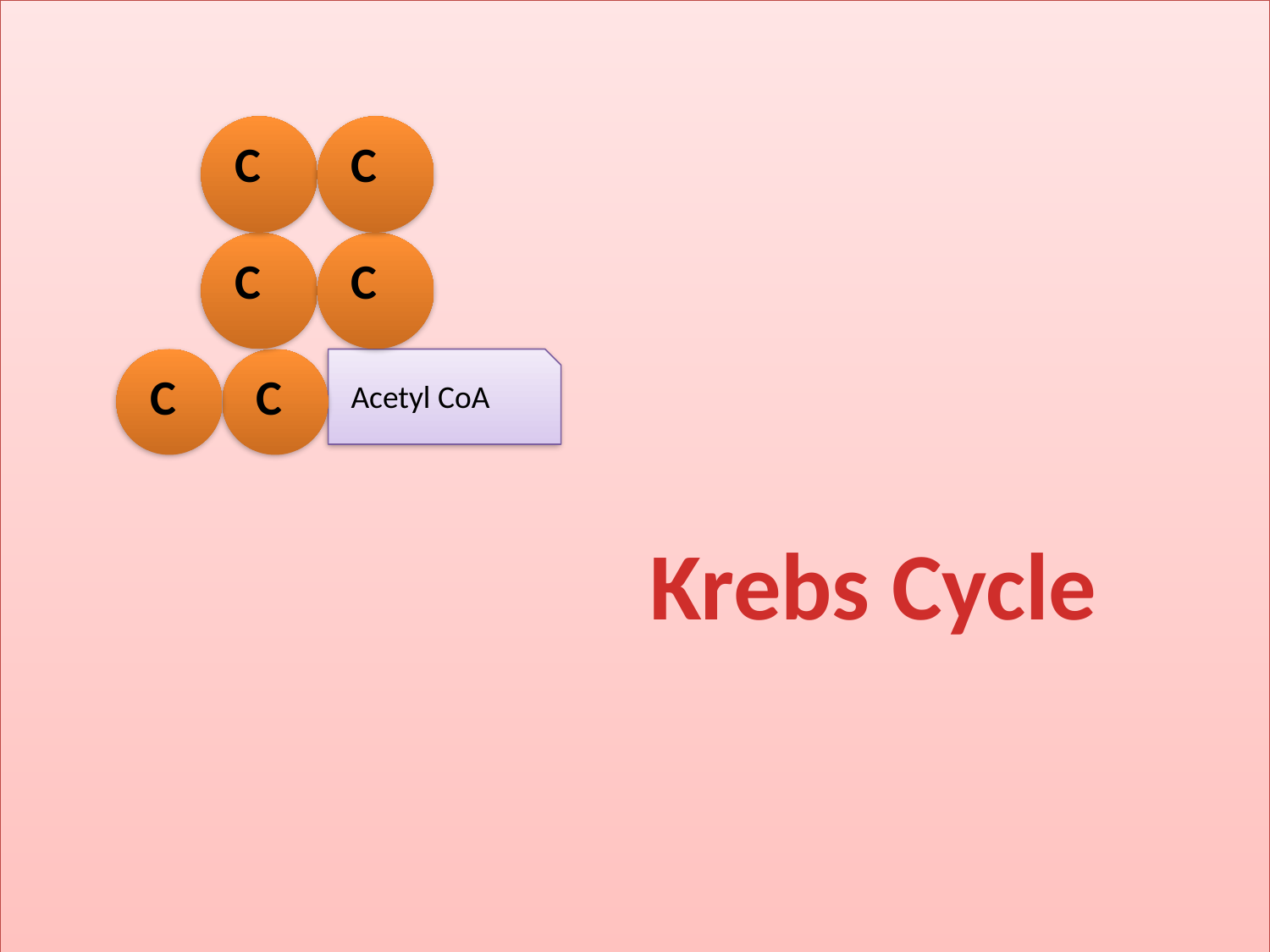

C

C

C

C

Acetyl CoA
C
C
Krebs Cycle